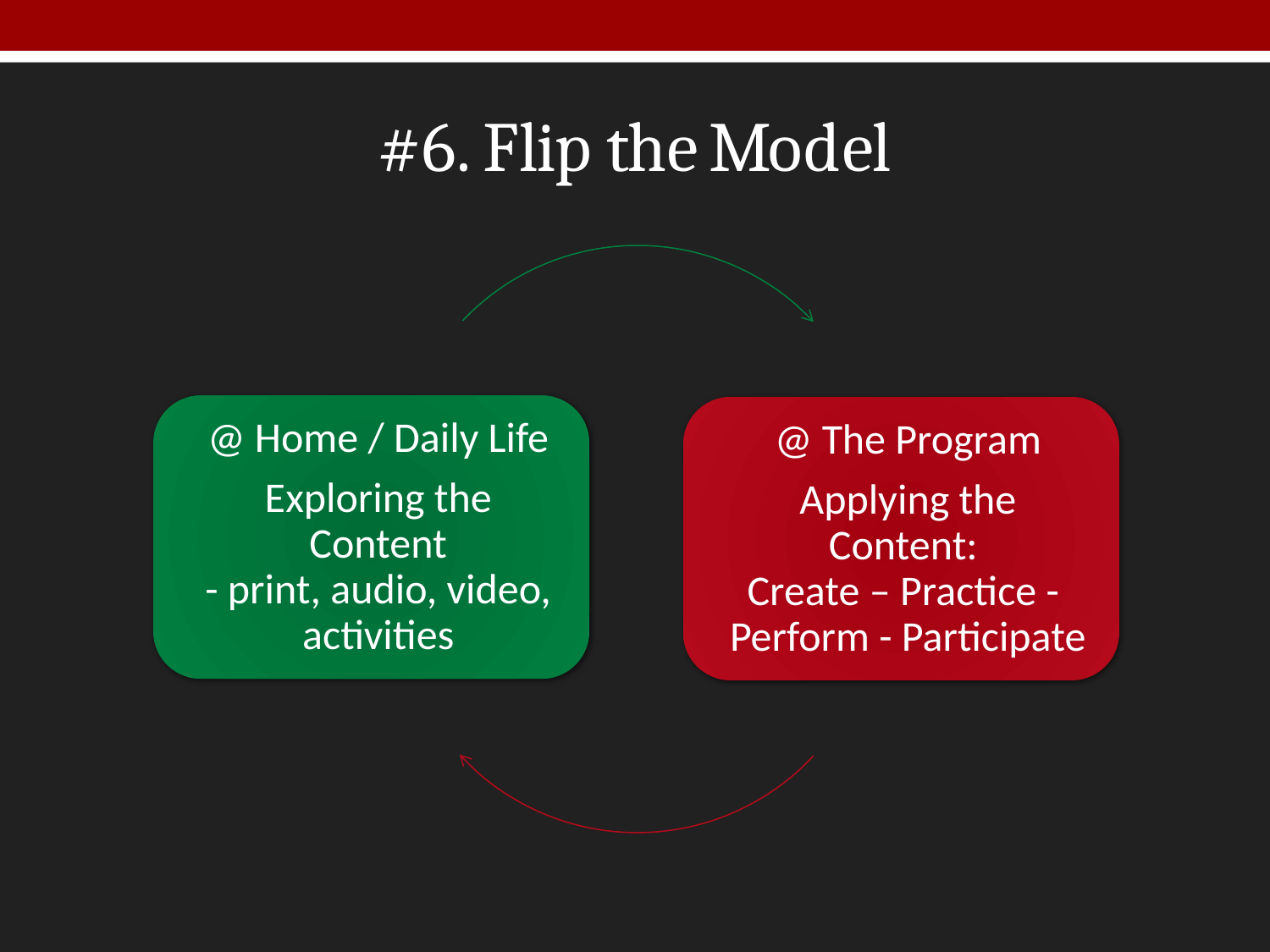

# #6. Flip the Model
@ Home / Daily Life
Exploring the Content
- print, audio, video, activities
@ The Program
Applying the Content:
Create – Practice -  Perform - Participate